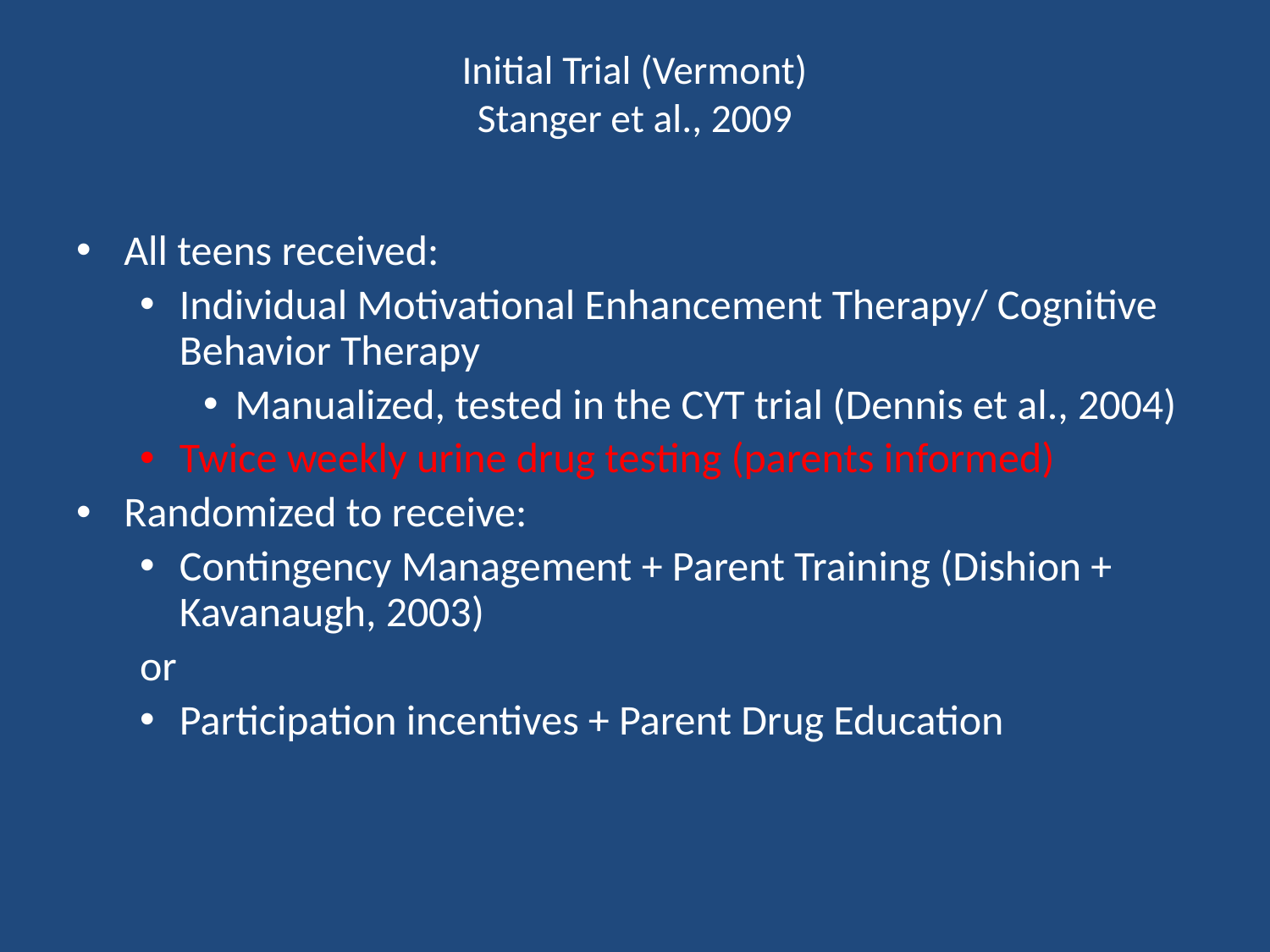

# Initial Trial (Vermont) Stanger et al., 2009
All teens received:
Individual Motivational Enhancement Therapy/ Cognitive Behavior Therapy
Manualized, tested in the CYT trial (Dennis et al., 2004)
Twice weekly urine drug testing (parents informed)
Randomized to receive:
Contingency Management + Parent Training (Dishion + Kavanaugh, 2003)
or
Participation incentives + Parent Drug Education